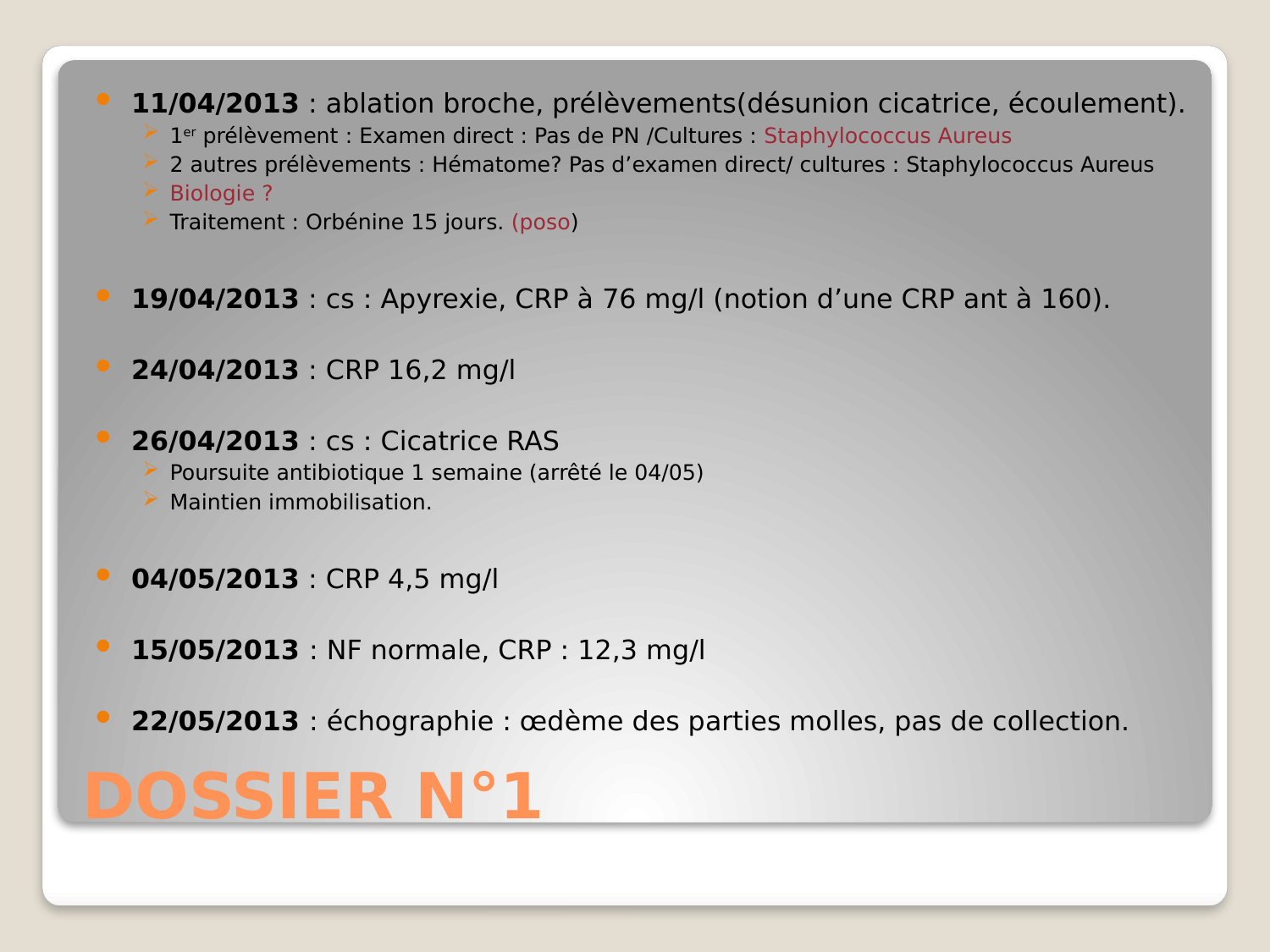

11/04/2013 : ablation broche, prélèvements(désunion cicatrice, écoulement).
1er prélèvement : Examen direct : Pas de PN /Cultures : Staphylococcus Aureus
2 autres prélèvements : Hématome? Pas d’examen direct/ cultures : Staphylococcus Aureus
Biologie ?
Traitement : Orbénine 15 jours. (poso)

19/04/2013 : cs : Apyrexie, CRP à 76 mg/l (notion d’une CRP ant à 160).

24/04/2013 : CRP 16,2 mg/l

26/04/2013 : cs : Cicatrice RAS
Poursuite antibiotique 1 semaine (arrêté le 04/05)
Maintien immobilisation.

04/05/2013 : CRP 4,5 mg/l

15/05/2013 : NF normale, CRP : 12,3 mg/l

22/05/2013 : échographie : œdème des parties molles, pas de collection.
# DOSSIER N°1